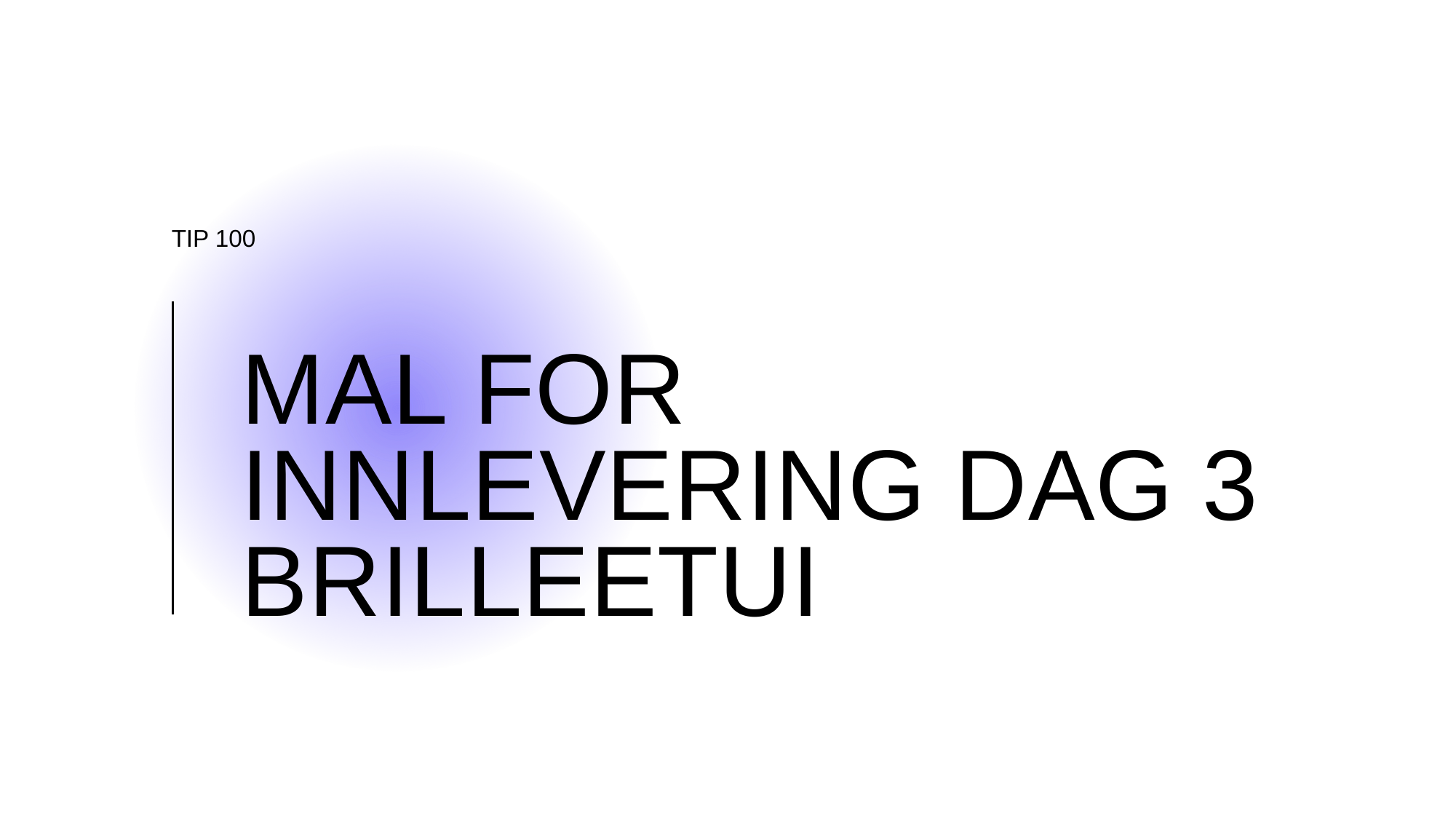

TIP 100
# MAL For Innlevering dag 3 Brilleetui